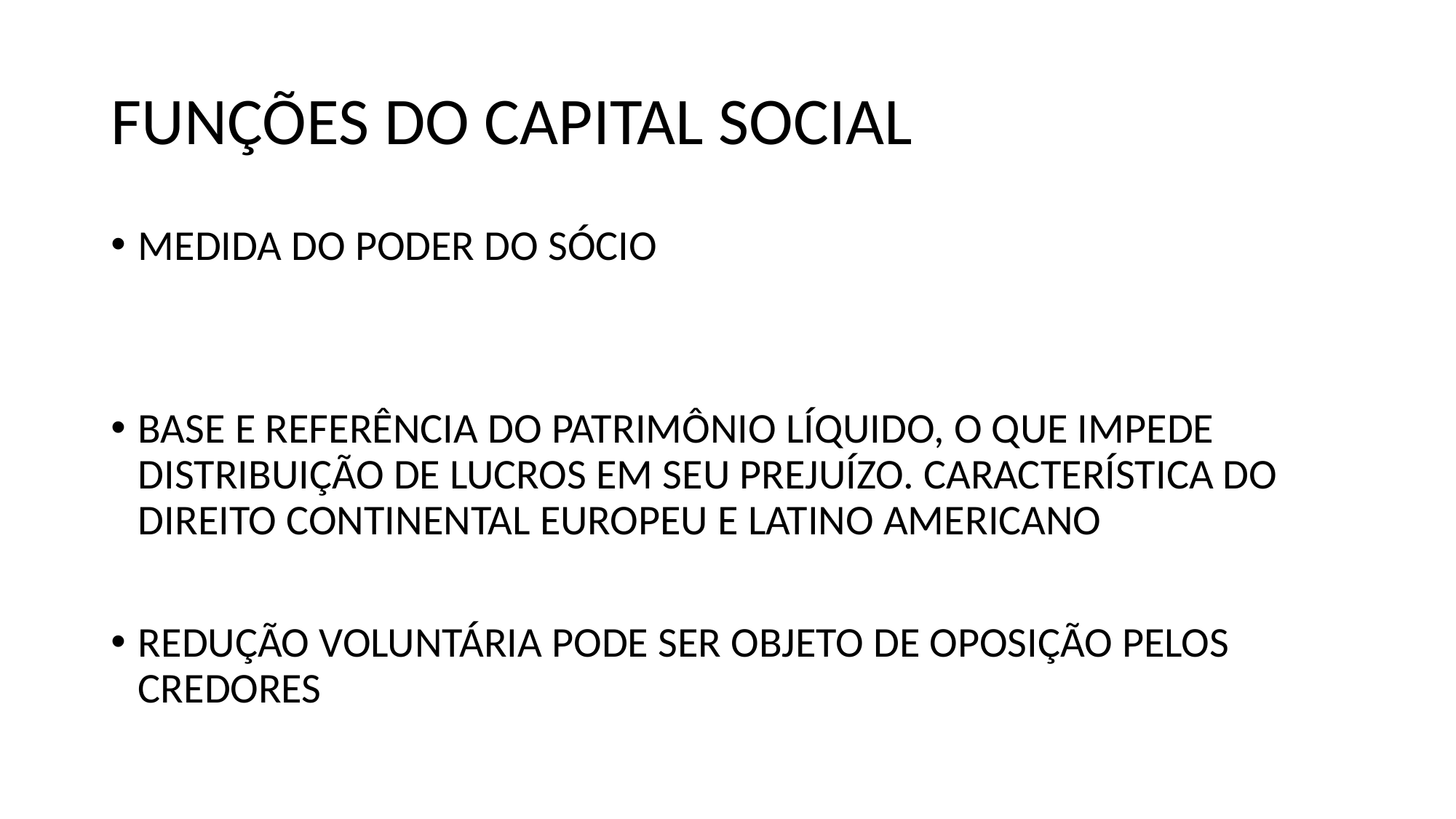

# FUNÇÕES DO CAPITAL SOCIAL
MEDIDA DO PODER DO SÓCIO

BASE E REFERÊNCIA DO PATRIMÔNIO LÍQUIDO, O QUE IMPEDE DISTRIBUIÇÃO DE LUCROS EM SEU PREJUÍZO. CARACTERÍSTICA DO DIREITO CONTINENTAL EUROPEU E LATINO AMERICANO

REDUÇÃO VOLUNTÁRIA PODE SER OBJETO DE OPOSIÇÃO PELOS CREDORES